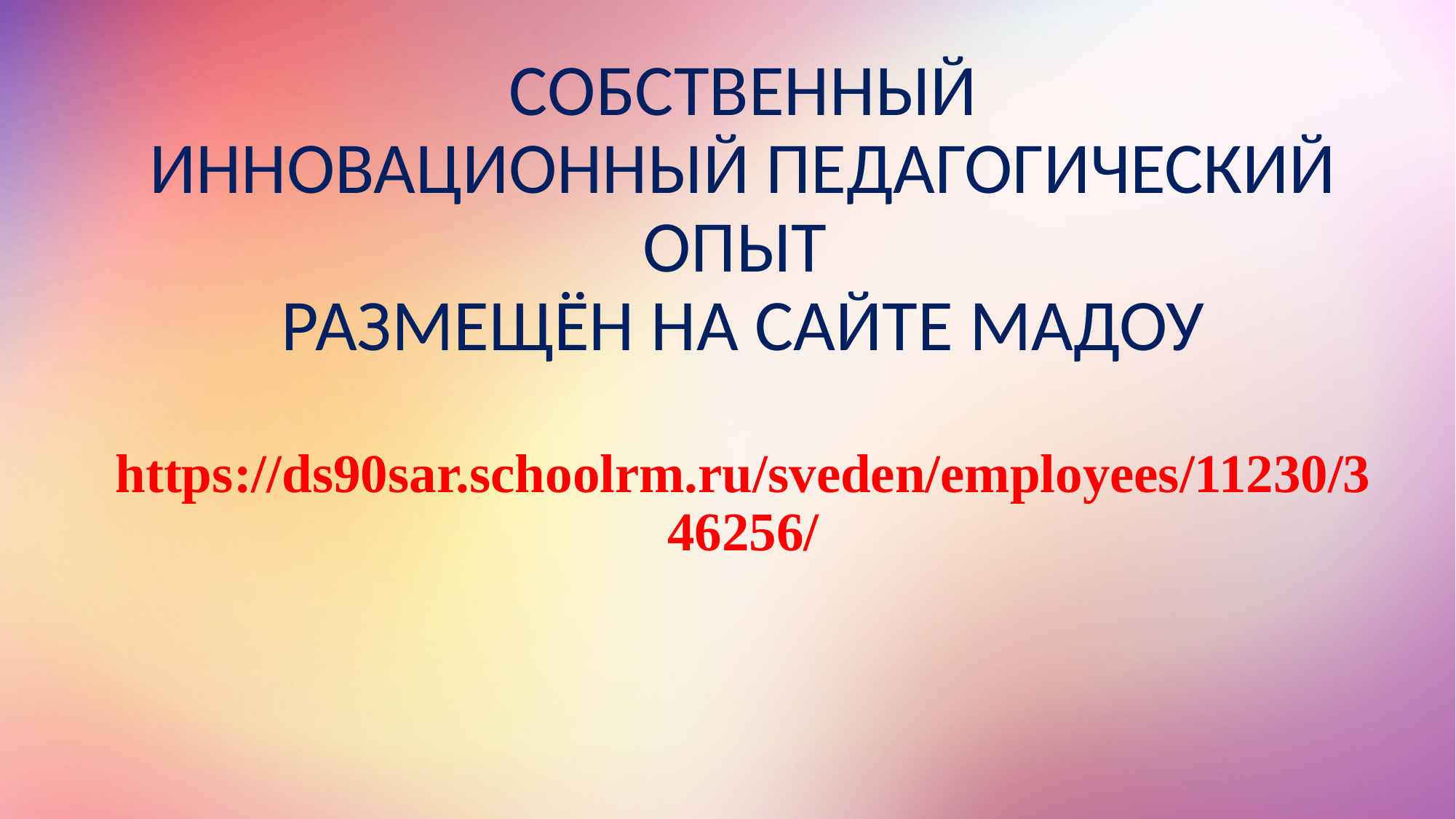

# СОБСТВЕННЫЙ ИННОВАЦИОННЫЙ ПЕДАГОГИЧЕСКИЙ ОПЫТ РАЗМЕЩЁН НА САЙТЕ МАДОУ https://ds90sar.schoolrm.ru/sveden/employees/11230/346256/